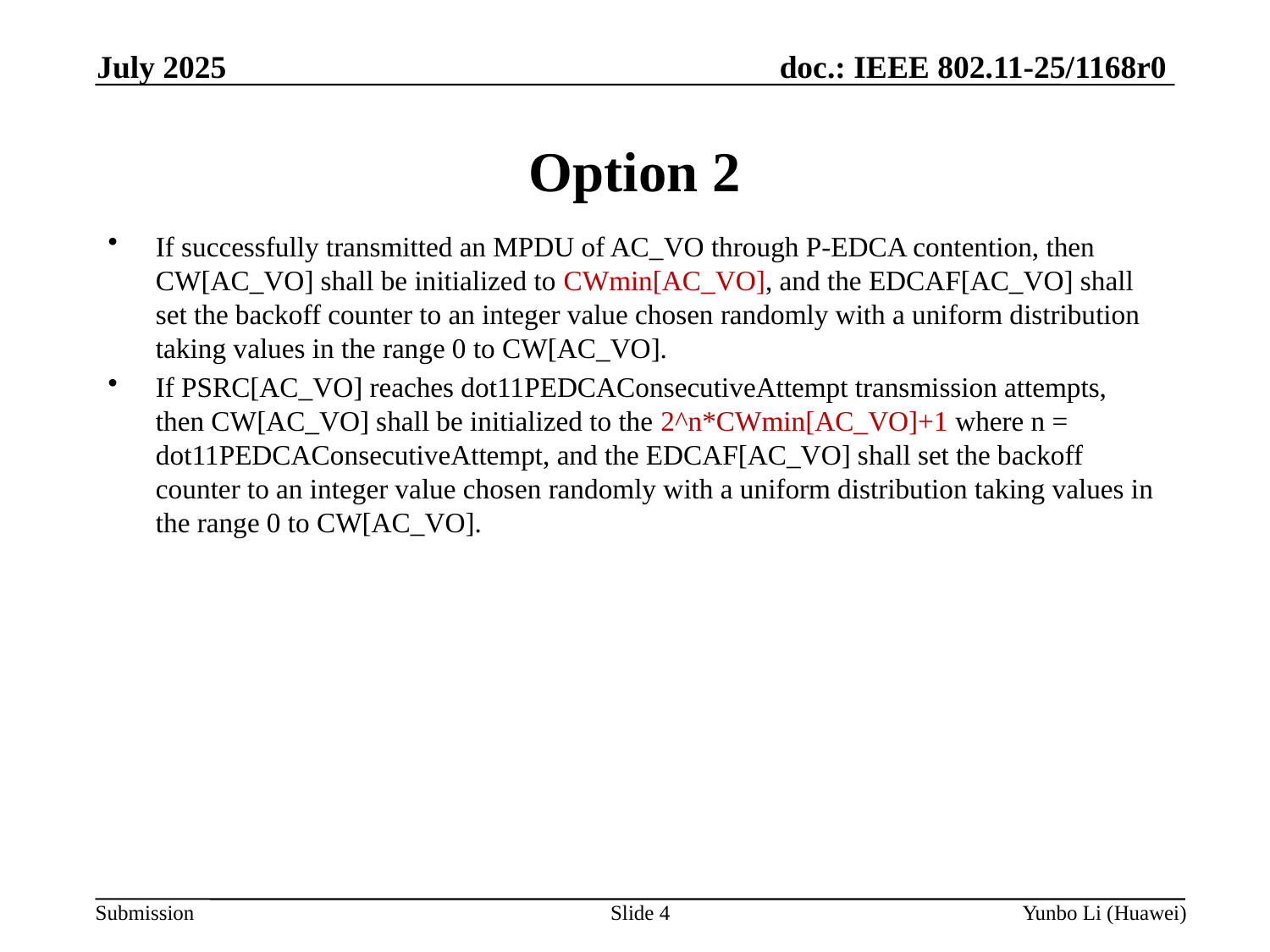

July 2025
Option 2
If successfully transmitted an MPDU of AC_VO through P-EDCA contention, then CW[AC_VO] shall be initialized to CWmin[AC_VO], and the EDCAF[AC_VO] shall set the backoff counter to an integer value chosen randomly with a uniform distribution taking values in the range 0 to CW[AC_VO].
If PSRC[AC_VO] reaches dot11PEDCAConsecutiveAttempt transmission attempts, then CW[AC_VO] shall be initialized to the 2^n*CWmin[AC_VO]+1 where n = dot11PEDCAConsecutiveAttempt, and the EDCAF[AC_VO] shall set the backoff counter to an integer value chosen randomly with a uniform distribution taking values in the range 0 to CW[AC_VO].

Slide 4
Yunbo Li (Huawei)